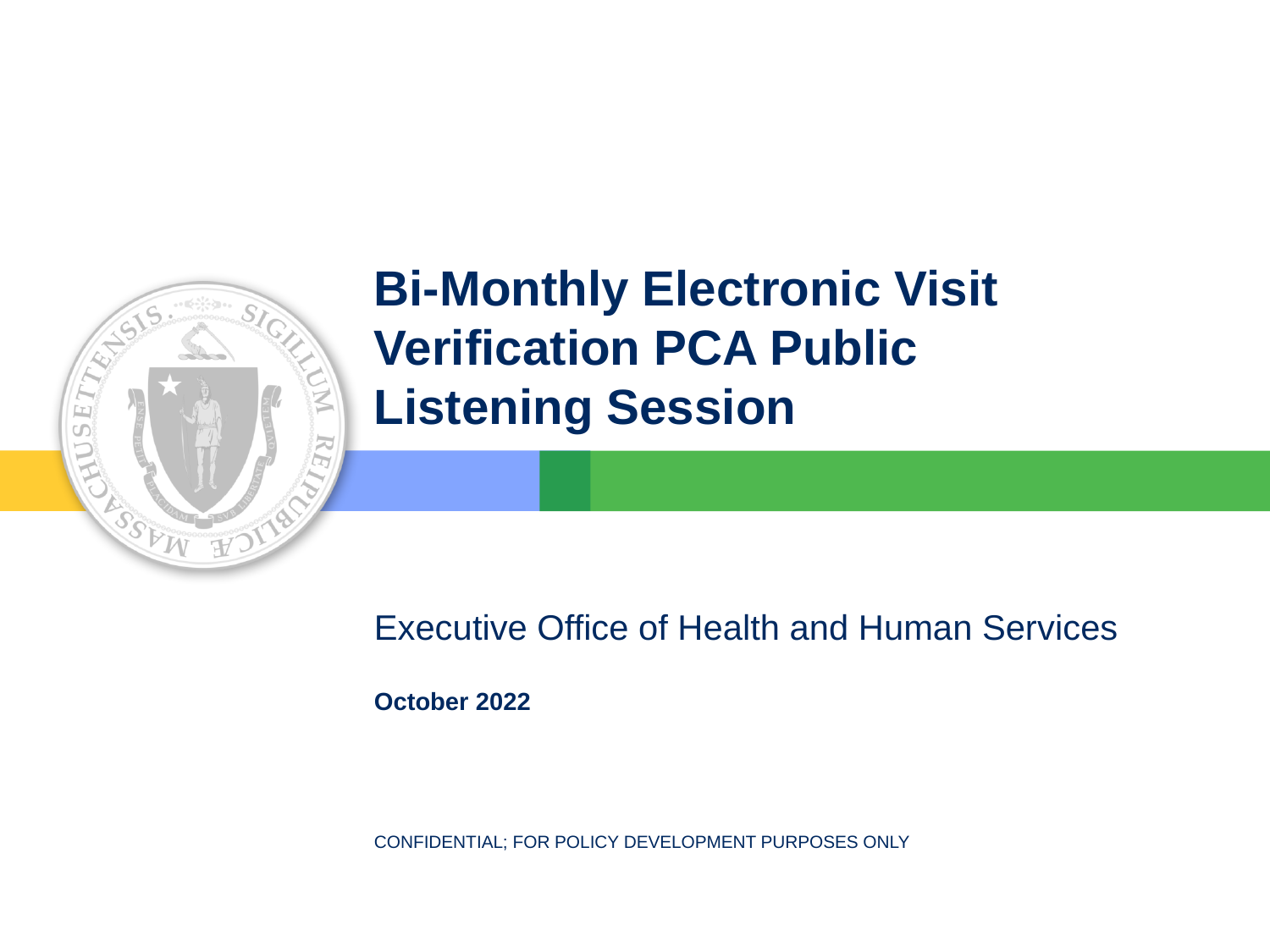

# Bi-Monthly Electronic Visit Verification PCA Public Listening Session
Executive Office of Health and Human Services
October 2022